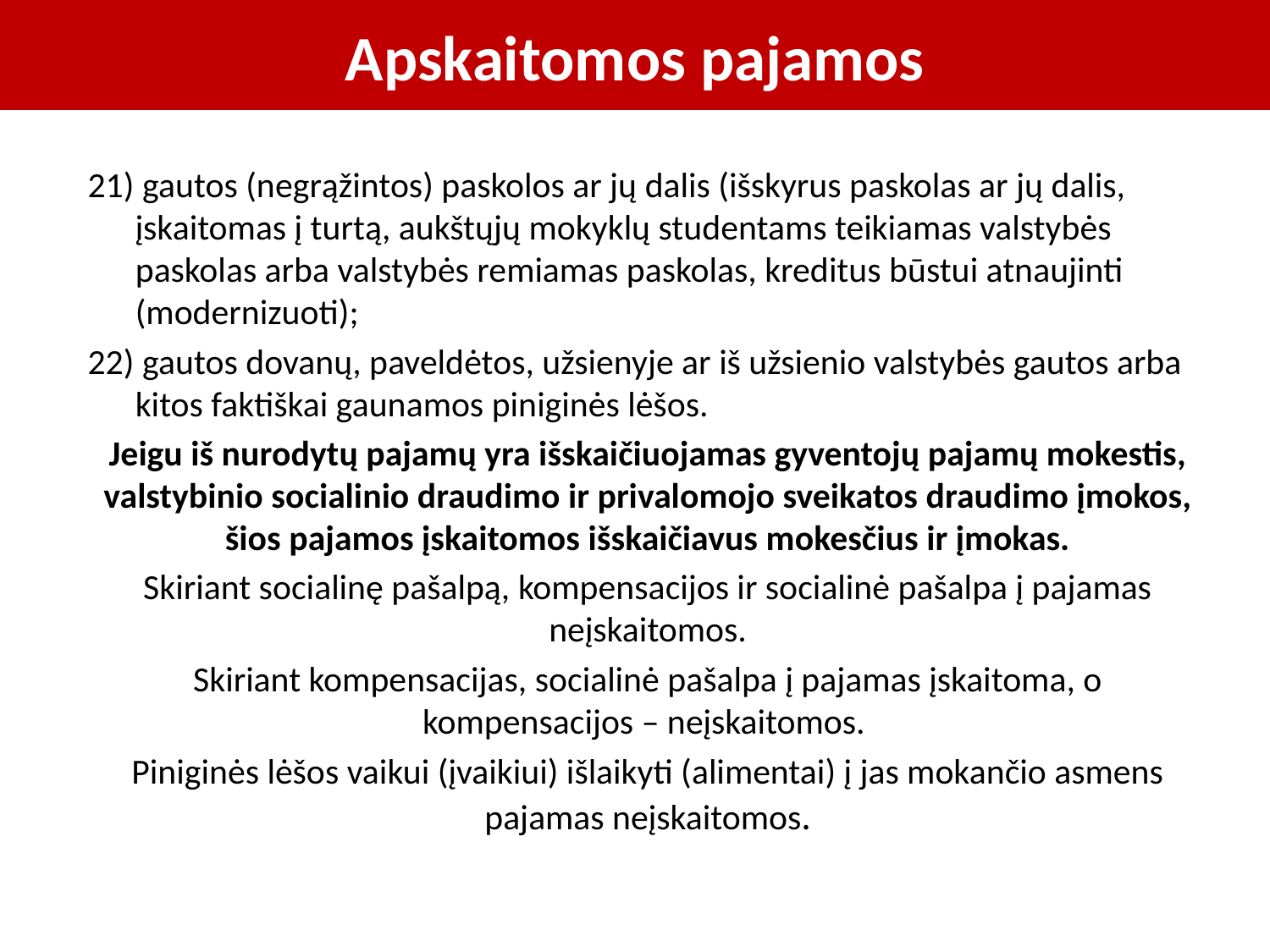

# Apskaitomos pajamos
21) gautos (negrąžintos) paskolos ar jų dalis (išskyrus paskolas ar jų dalis, įskaitomas į turtą, aukštųjų mokyklų studentams teikiamas valstybės paskolas arba valstybės remiamas paskolas, kreditus būstui atnaujinti (modernizuoti);
22) gautos dovanų, paveldėtos, užsienyje ar iš užsienio valstybės gautos arba kitos faktiškai gaunamos piniginės lėšos.
Jeigu iš nurodytų pajamų yra išskaičiuojamas gyventojų pajamų mokestis, valstybinio socialinio draudimo ir privalomojo sveikatos draudimo įmokos, šios pajamos įskaitomos išskaičiavus mokesčius ir įmokas.
Skiriant socialinę pašalpą, kompensacijos ir socialinė pašalpa į pajamas neįskaitomos.
Skiriant kompensacijas, socialinė pašalpa į pajamas įskaitoma, o kompensacijos – neįskaitomos.
Piniginės lėšos vaikui (įvaikiui) išlaikyti (alimentai) į jas mokančio asmens pajamas neįskaitomos.